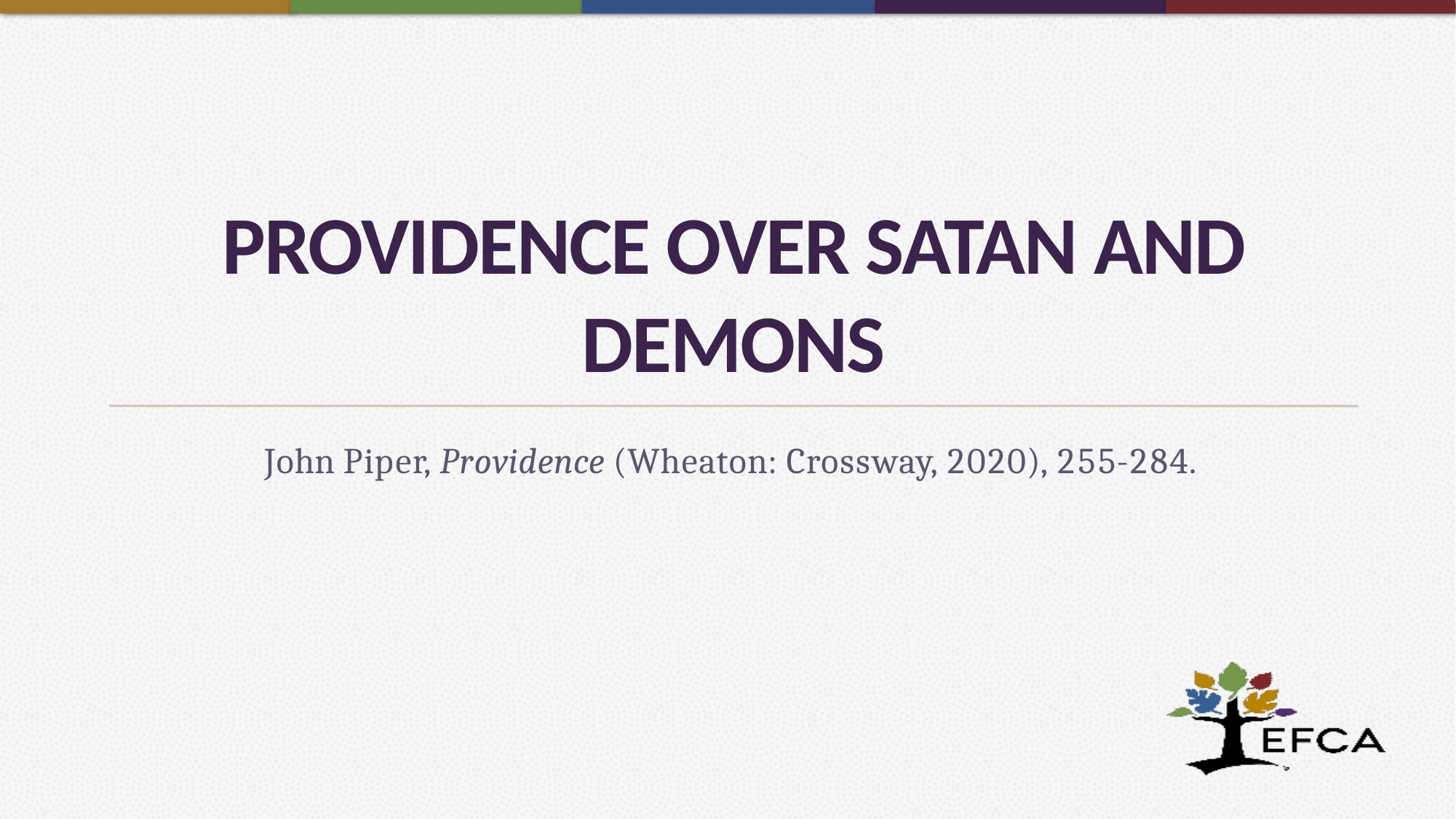

# Providence Over Satan and Demons
John Piper, Providence (Wheaton: Crossway, 2020), 255-284.